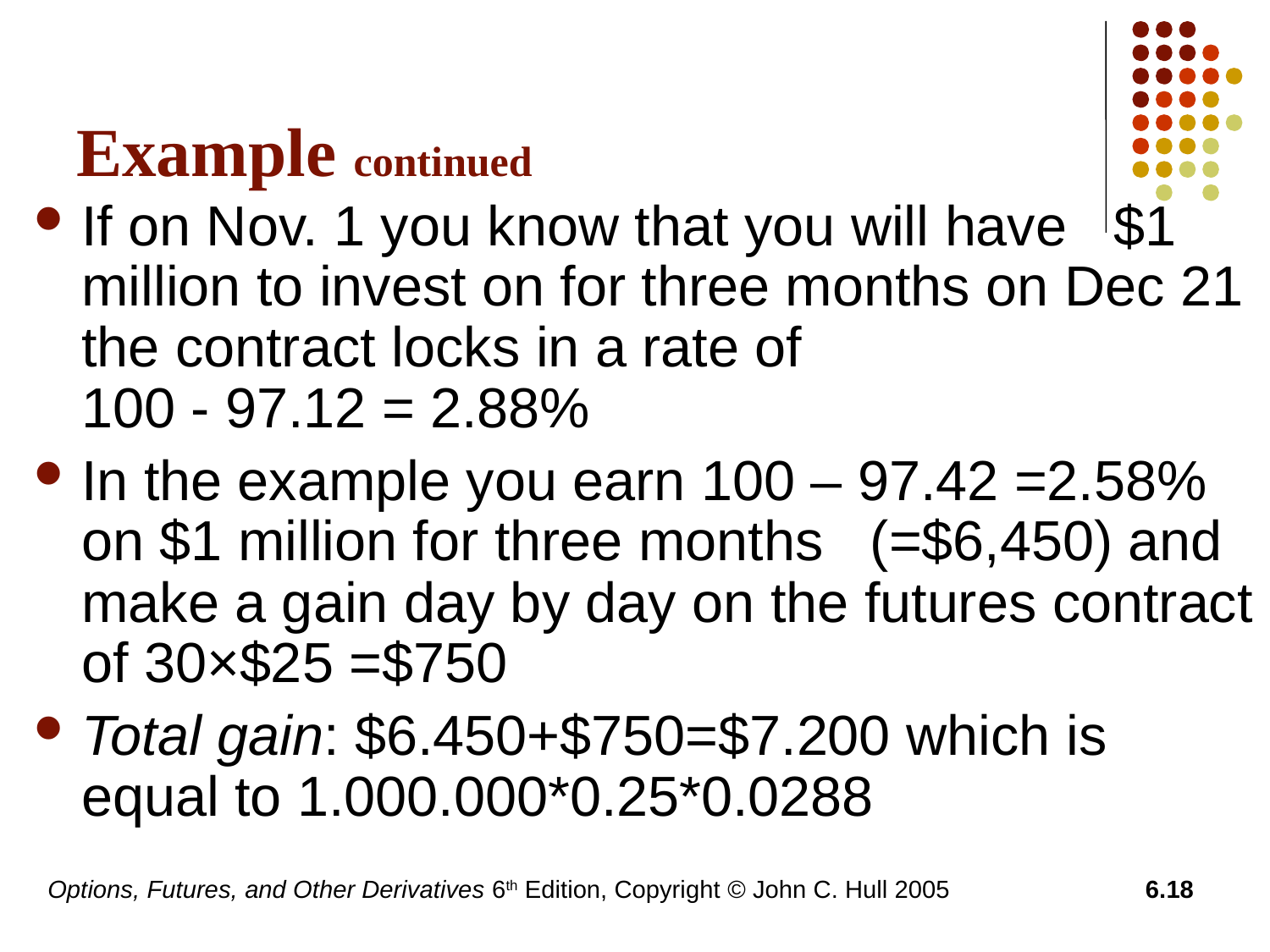

# Example continued
If on Nov. 1 you know that you will have   $1 million to invest on for three months on Dec 21 the contract locks in a rate of                        100 - 97.12 = 2.88%
In the example you earn 100 – 97.42 =2.58% on $1 million for three months   (=$6,450) and make a gain day by day on the futures contract of 30×$25 =$750
Total gain: $6.450+$750=$7.200 which is equal to 1.000.000*0.25*0.0288
Options, Futures, and Other Derivatives 6th Edition, Copyright © John C. Hull 2005
6.18